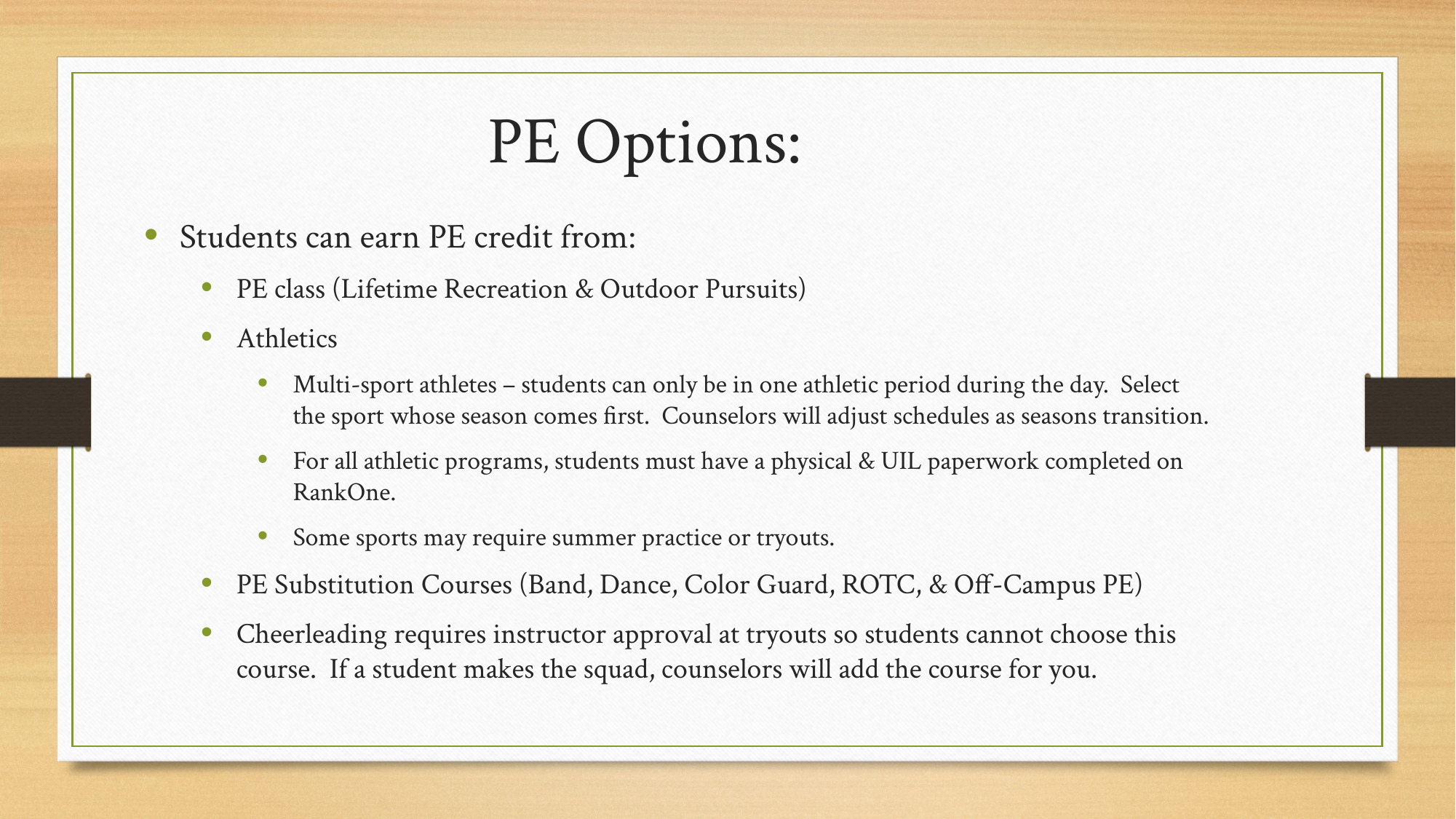

PE Options:
Students can earn PE credit from:
PE class (Lifetime Recreation & Outdoor Pursuits)
Athletics
Multi-sport athletes – students can only be in one athletic period during the day.  Select the sport whose season comes first.  Counselors will adjust schedules as seasons transition.
For all athletic programs, students must have a physical & UIL paperwork completed on RankOne.
Some sports may require summer practice or tryouts.
PE Substitution Courses (Band, Dance, Color Guard, ROTC, & Off-Campus PE)
Cheerleading requires instructor approval at tryouts so students cannot choose this course.  If a student makes the squad, counselors will add the course for you.